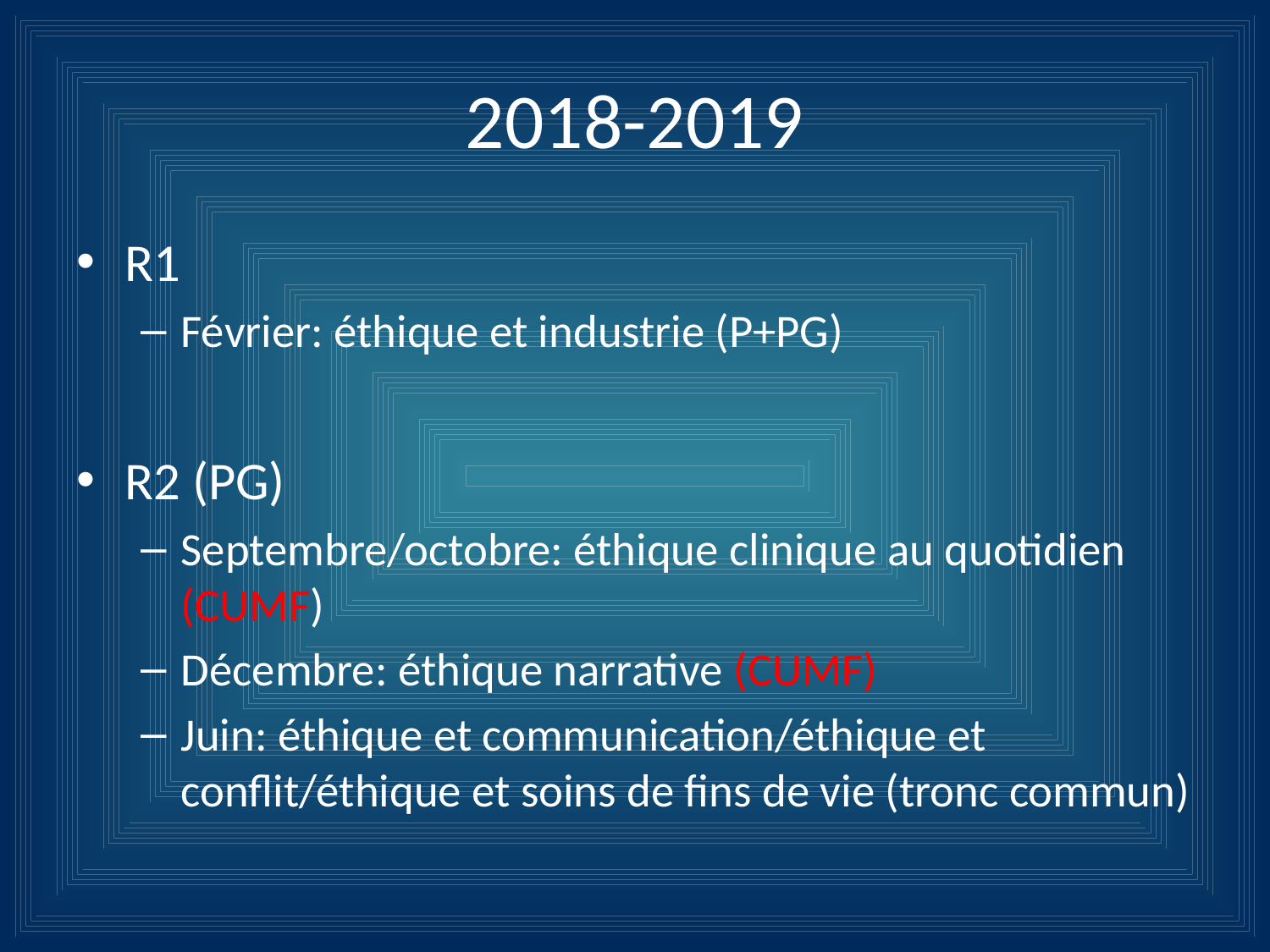

# 2018-2019
R1
Février: éthique et industrie (P+PG)

R2 (PG)
Septembre/octobre: éthique clinique au quotidien (CUMF)
Décembre: éthique narrative (CUMF)
Juin: éthique et communication/éthique et conflit/éthique et soins de fins de vie (tronc commun)